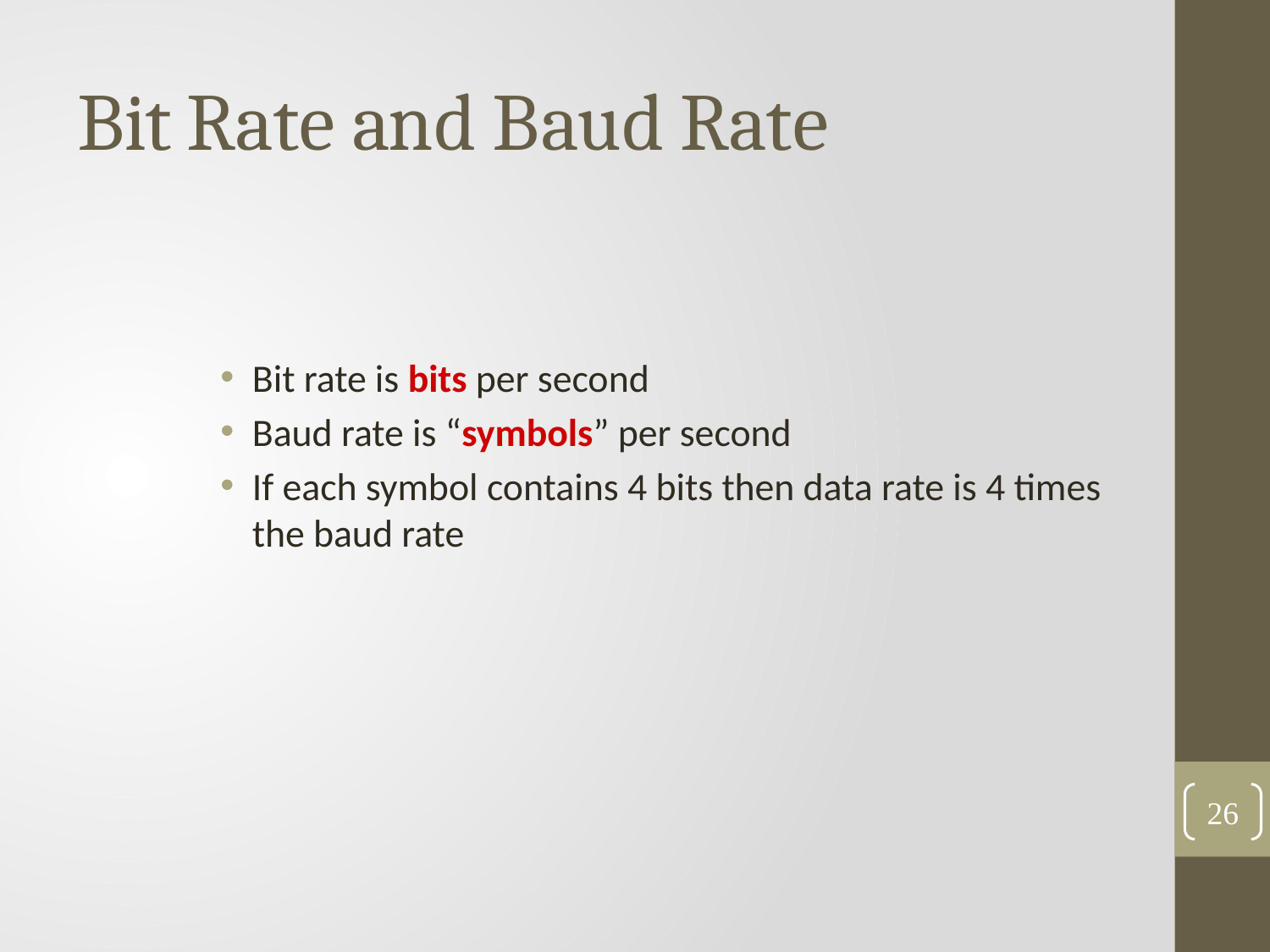

# Bit Rate and Baud Rate
Bit rate is bits per second
Baud rate is “symbols” per second
If each symbol contains 4 bits then data rate is 4 times the baud rate
26